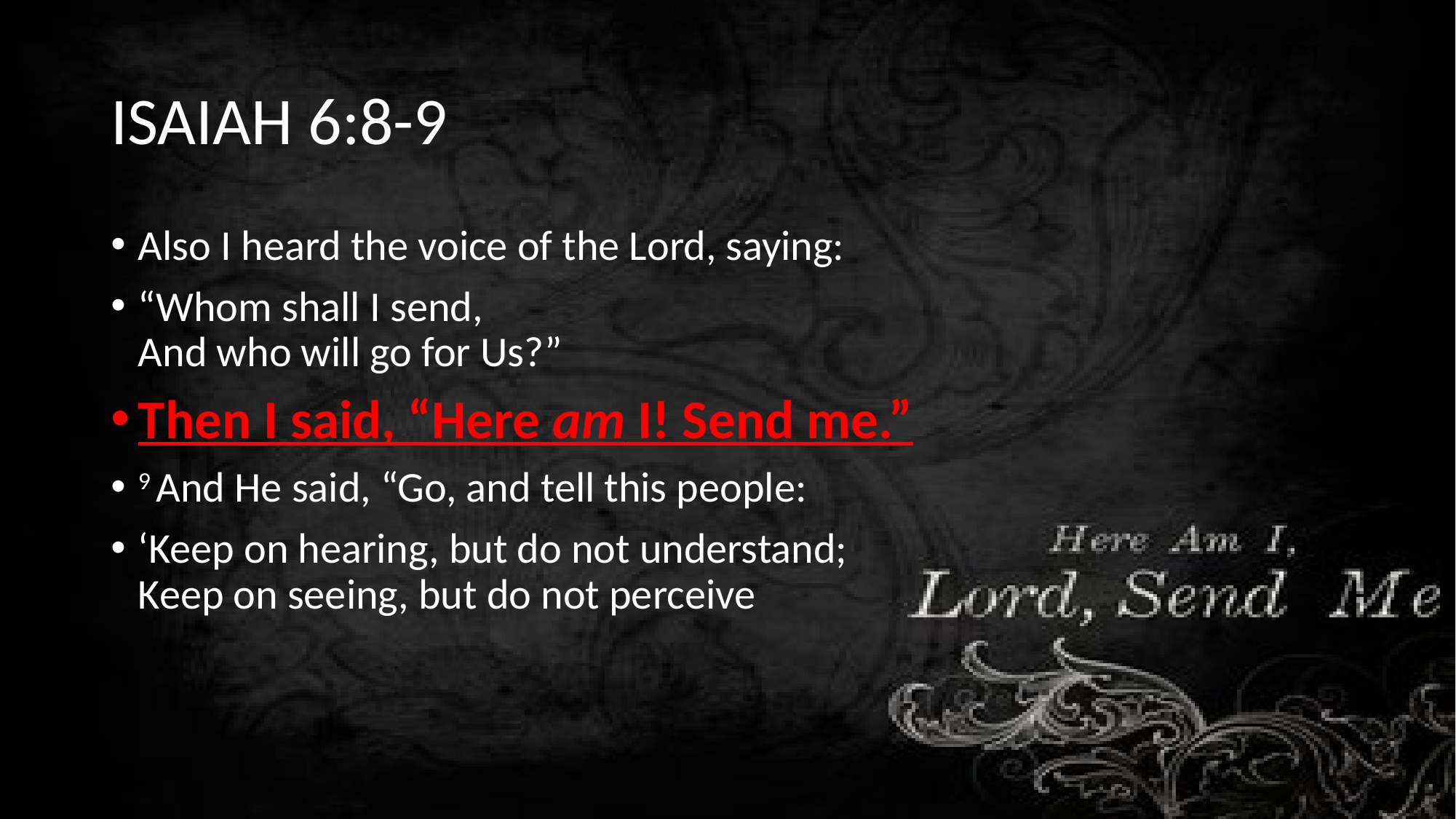

# ISAIAH 6:8-9
Also I heard the voice of the Lord, saying:
“Whom shall I send,
And who will go for Us?”
Then I said, “Here am I! Send me.”
9 And He said, “Go, and tell this people:
‘Keep on hearing, but do not understand;
Keep on seeing, but do not perceive